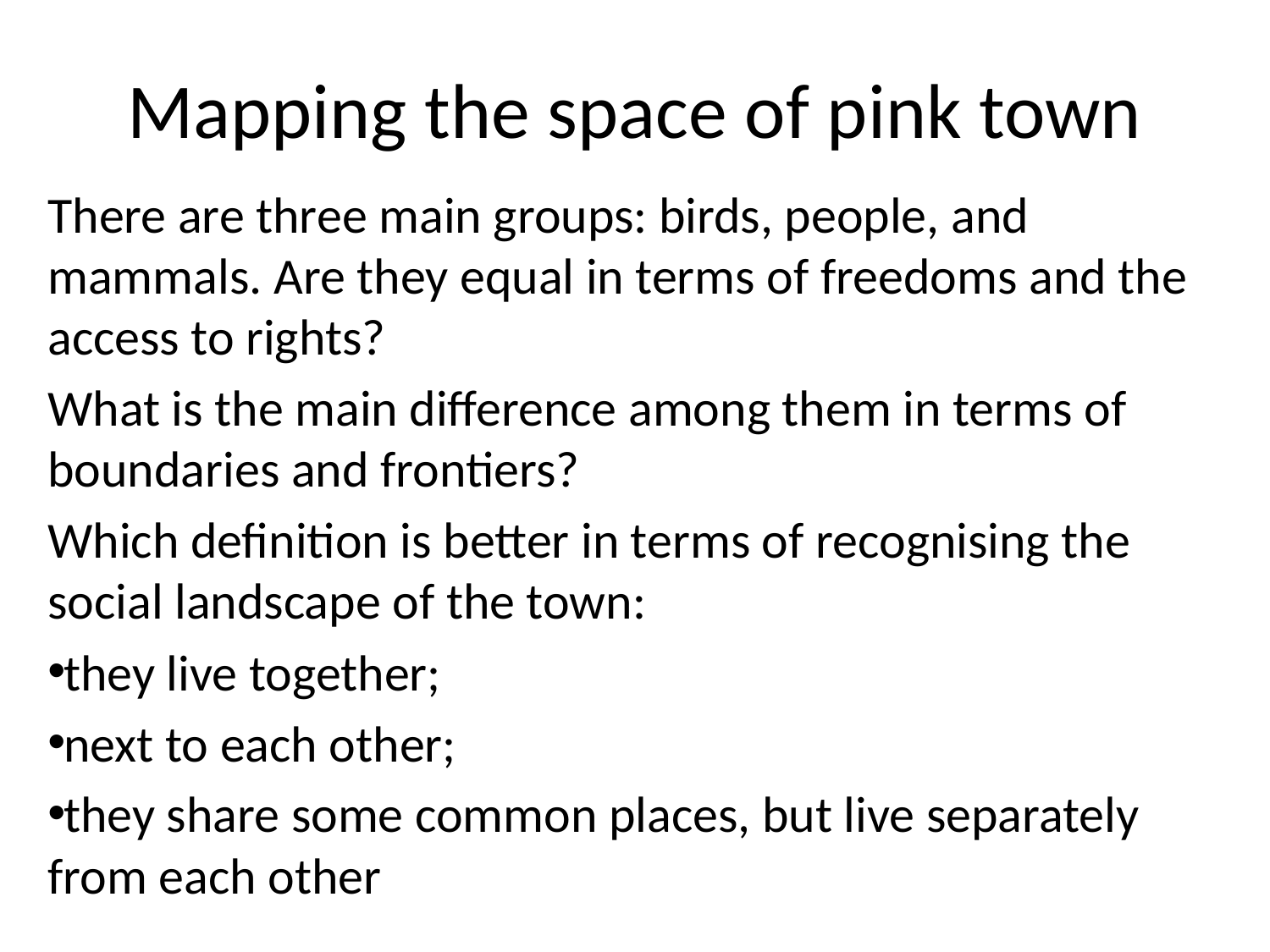

# Mapping the space of pink town
There are three main groups: birds, people, and mammals. Are they equal in terms of freedoms and the access to rights?
What is the main difference among them in terms of boundaries and frontiers?
Which definition is better in terms of recognising the social landscape of the town:
they live together;
next to each other;
they share some common places, but live separately from each other